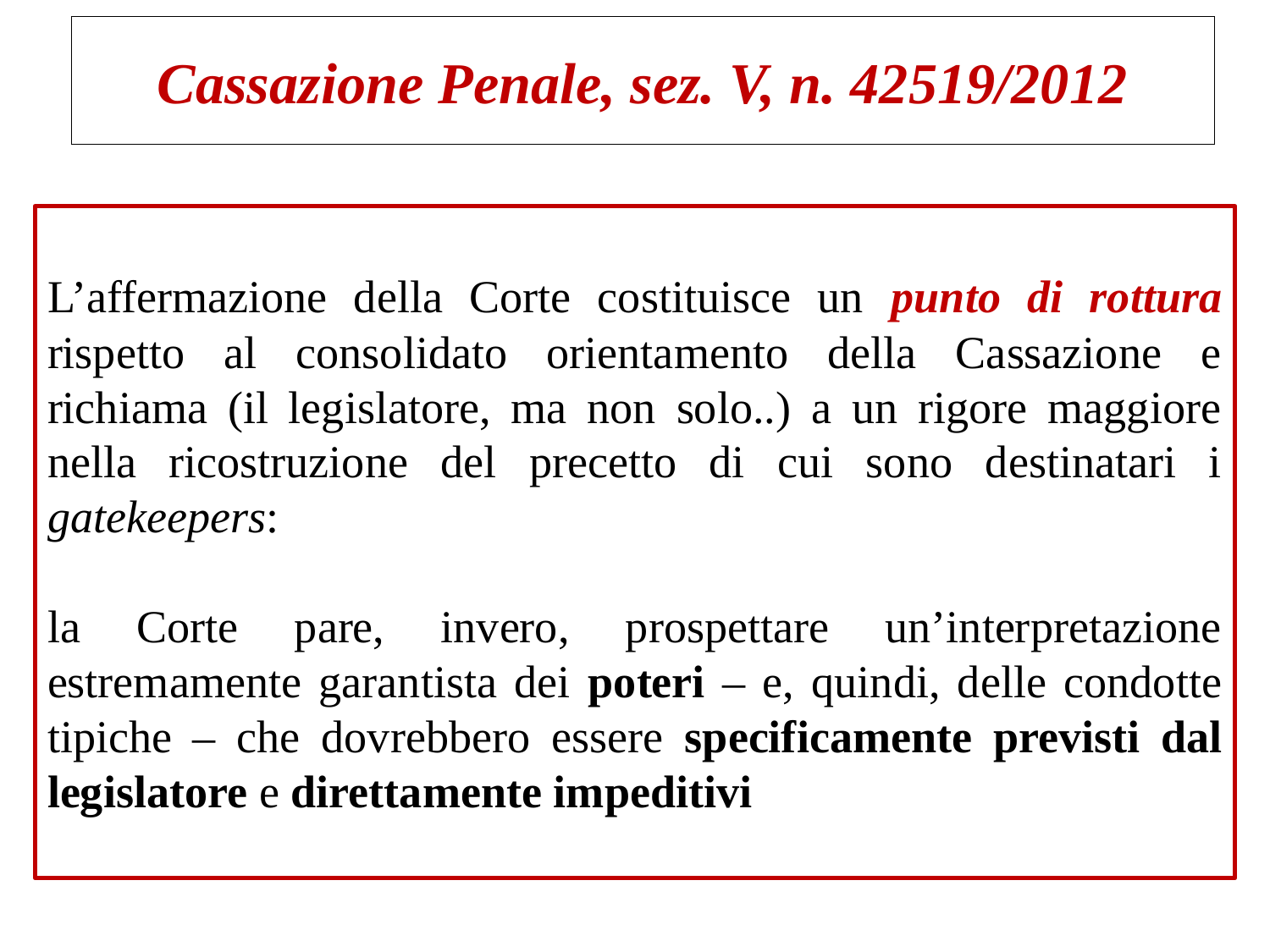

# Cassazione Penale, sez. V, n. 42519/2012

L’affermazione della Corte costituisce un punto di rottura rispetto al consolidato orientamento della Cassazione e richiama (il legislatore, ma non solo..) a un rigore maggiore nella ricostruzione del precetto di cui sono destinatari i gatekeepers:

la Corte pare, invero, prospettare un’interpretazione estremamente garantista dei poteri – e, quindi, delle condotte tipiche – che dovrebbero essere specificamente previsti dal legislatore e direttamente impeditivi